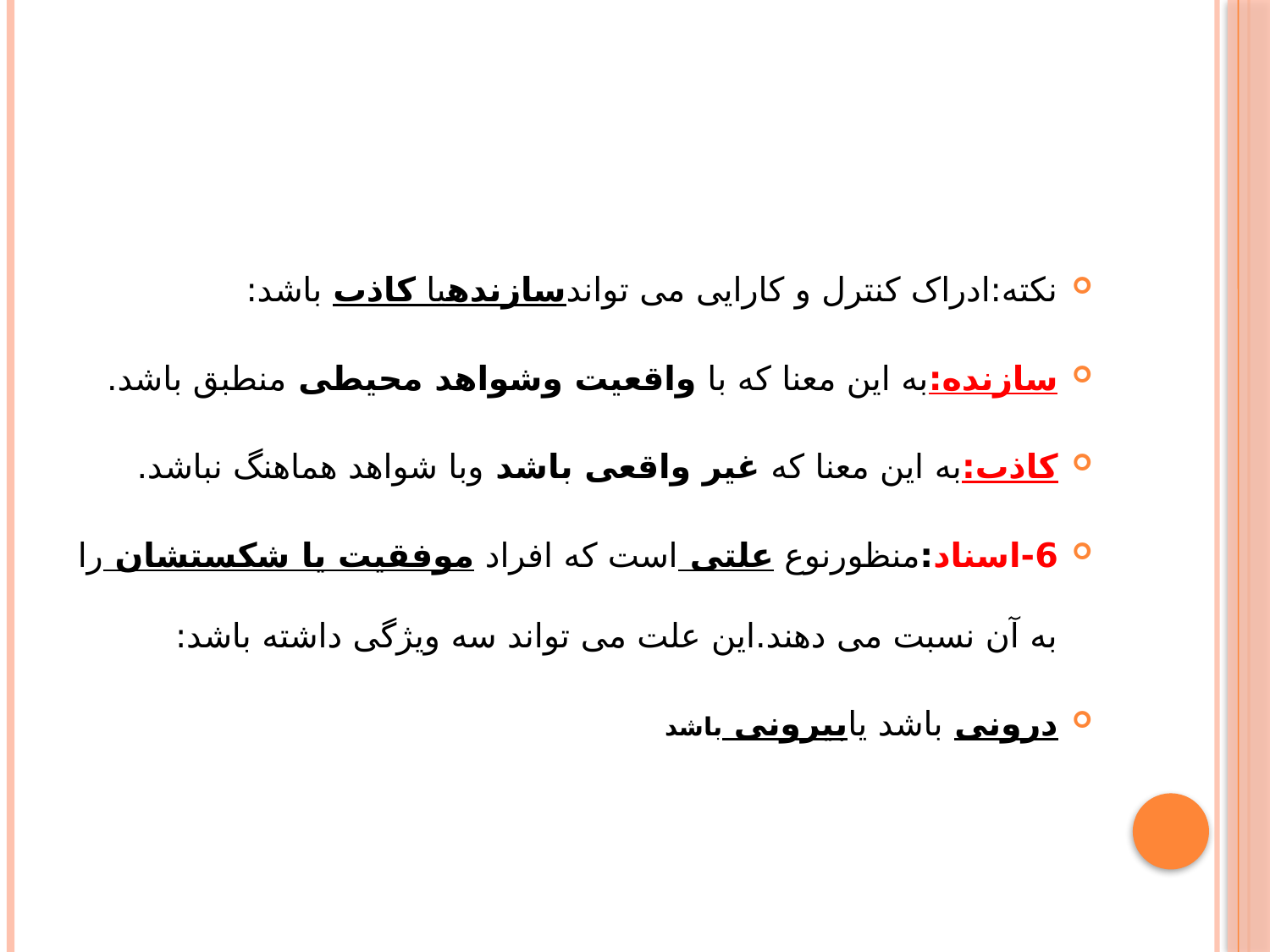

نکته:ادراک کنترل و کارایی می تواندسازندهیا کاذب باشد:
سازنده:به این معنا که با واقعیت وشواهد محیطی منطبق باشد.
کاذب:به این معنا که غیر واقعی باشد وبا شواهد هماهنگ نباشد.
6-اسناد:منظورنوع علتی است که افراد موفقیت یا شکستشان را به آن نسبت می دهند.این علت می تواند سه ویژگی داشته باشد:
درونی باشد یابیرونی باشد